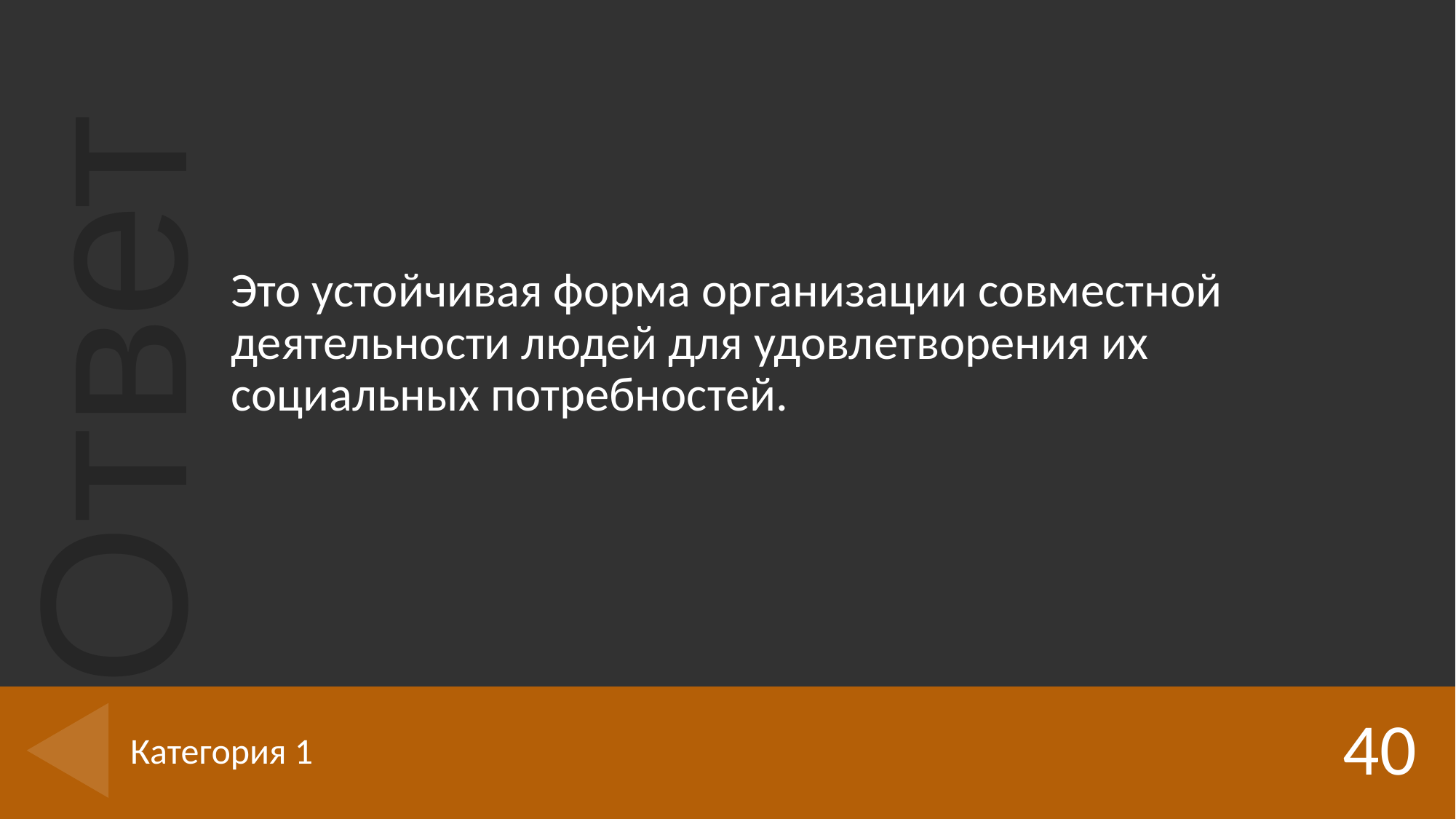

Это устойчивая форма организации совместной деятельности людей для удовлетворения их социальных потребностей.
40
# Категория 1